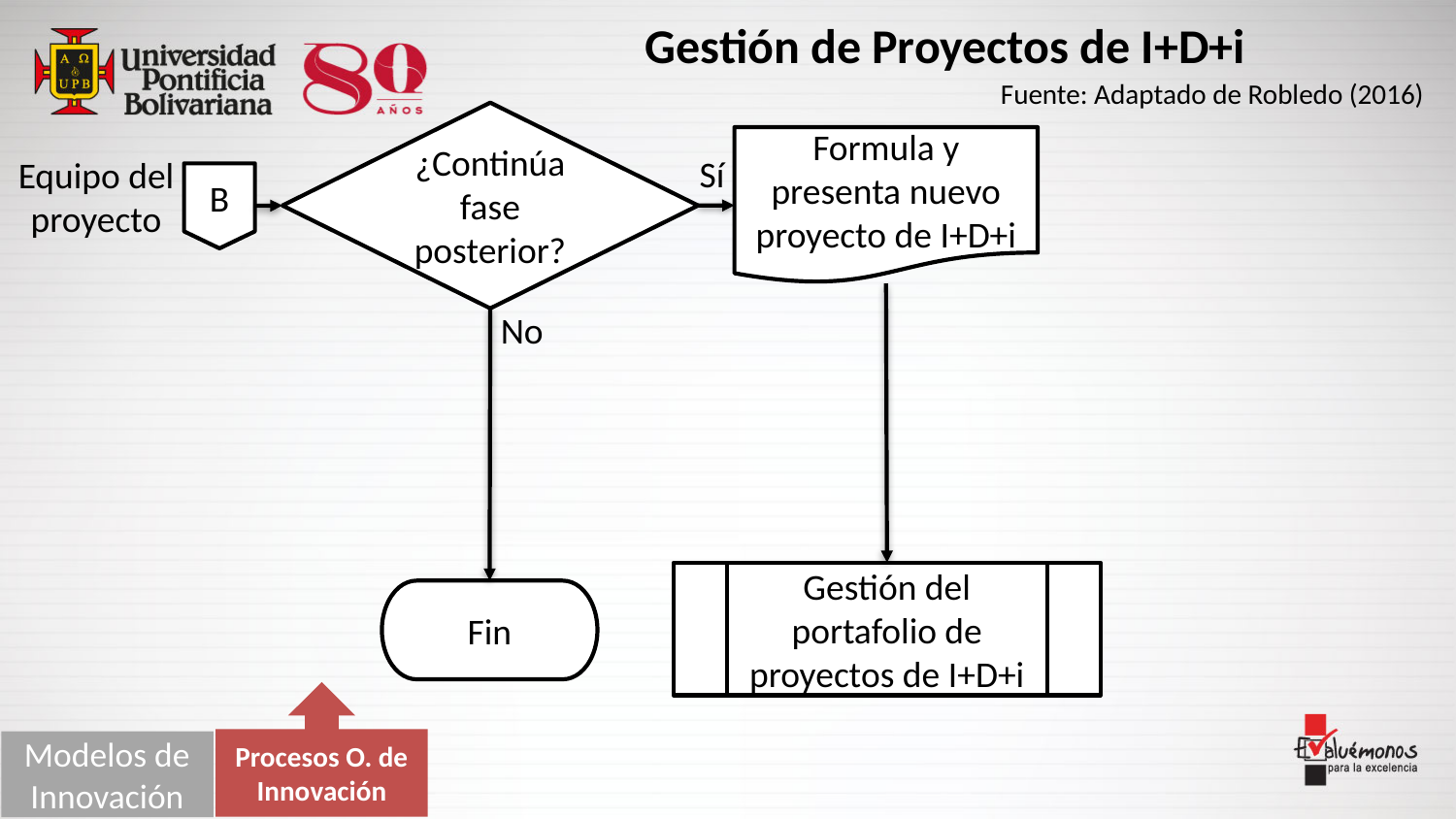

Gestión de Proyectos de I+D+i
Fuente: Adaptado de Robledo (2016)
¿Continúa fase posterior?
Formula y presenta nuevo proyecto de I+D+i
Sí
Equipo del proyecto
B
No
Gestión del portafolio de proyectos de I+D+i
Fin
Procesos O. de Innovación
Modelos de Innovación